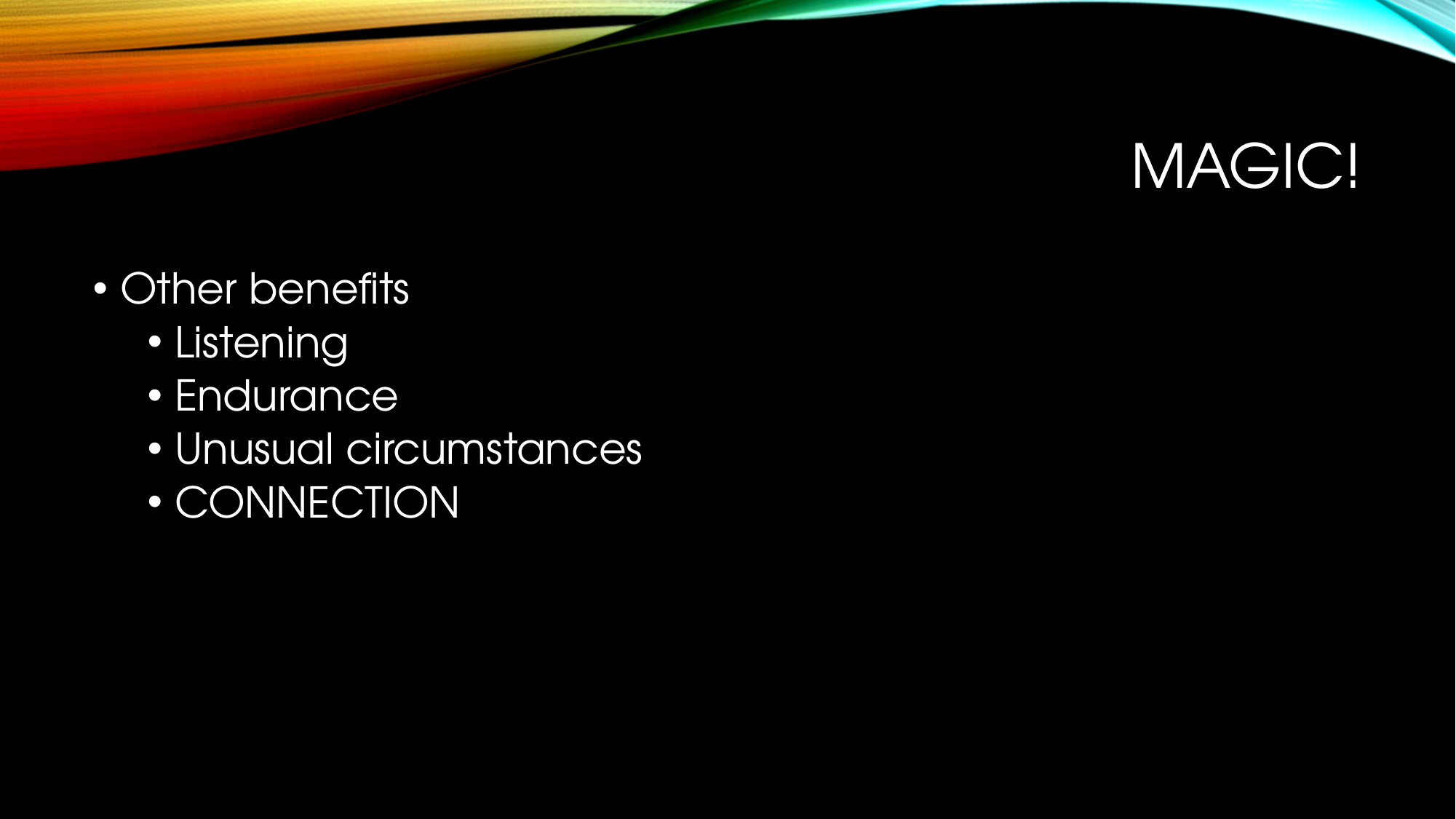

# Magic!
Other benefits
Listening
Endurance
Unusual circumstances
CONNECTION